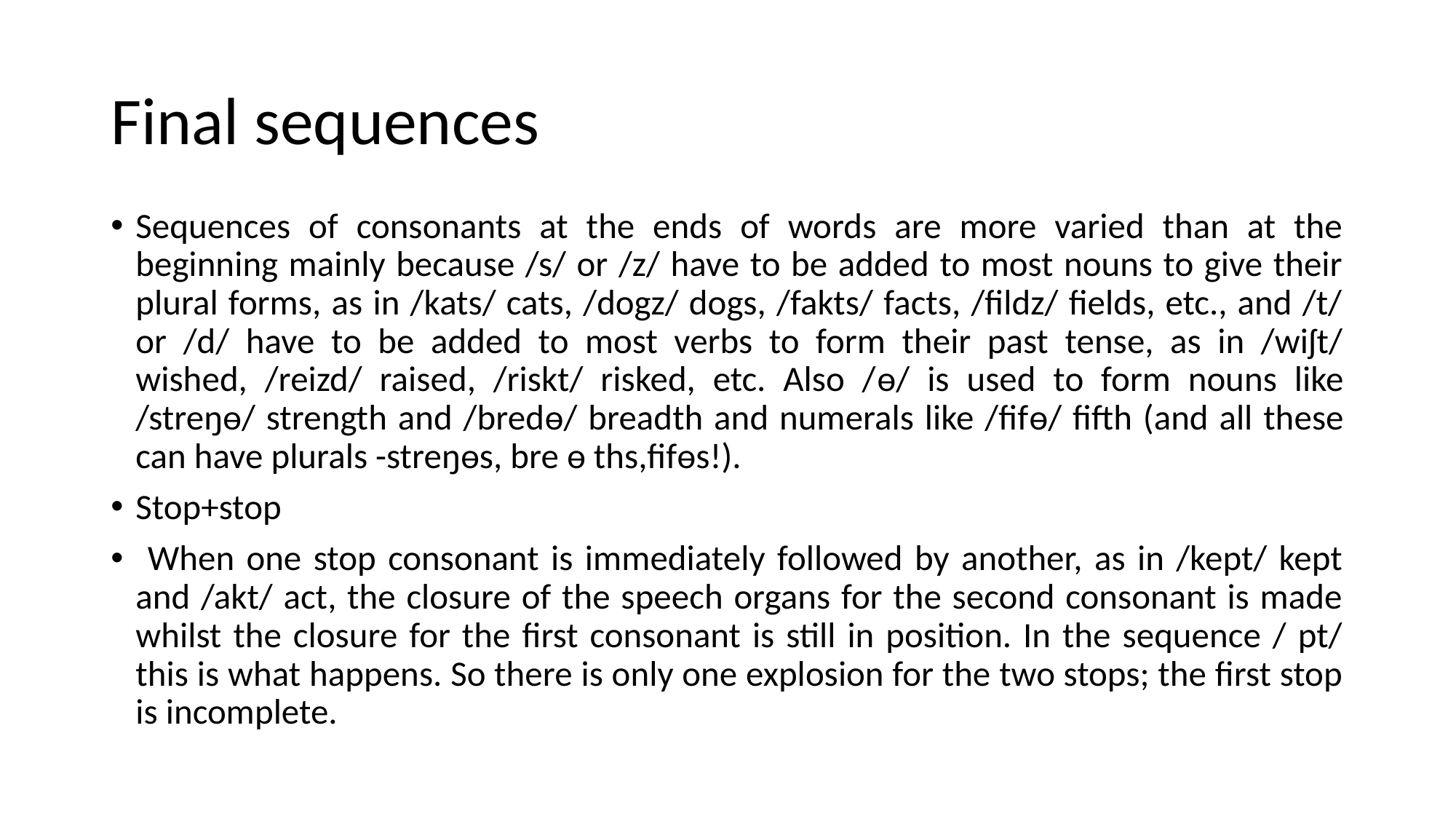

# Final sequences
Sequences of consonants at the ends of words are more varied than at the beginning mainly because /s/ or /z/ have to be added to most nouns to give their plural forms, as in /kats/ cats, /dogz/ dogs, /fakts/ facts, /fildz/ fields, etc., and /t/ or /d/ have to be added to most verbs to form their past tense, as in /wiʃt/ wished, /reizd/ raised, /riskt/ risked, etc. Also /ѳ/ is used to form nouns like /streŋѳ/ strength and /bredѳ/ breadth and numerals like /fifѳ/ fifth (and all these can have plurals -streŋѳs, bre ѳ ths,fifѳs!).
Stop+stop
 When one stop consonant is immediately followed by another, as in /kept/ kept and /akt/ act, the closure of the speech organs for the second consonant is made whilst the closure for the first consonant is still in position. In the sequence / pt/ this is what happens. So there is only one explosion for the two stops; the first stop is incomplete.